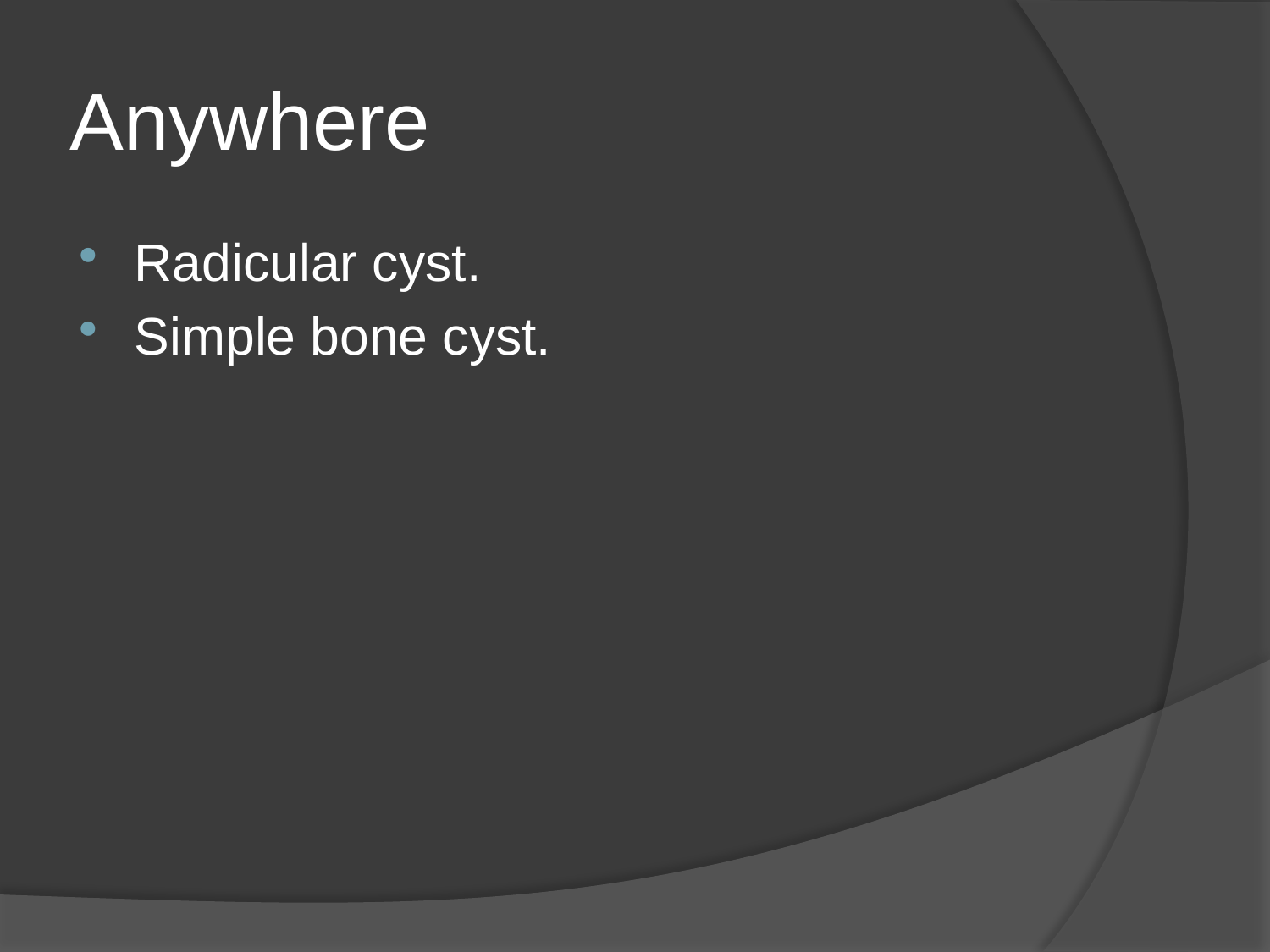

# Anywhere
Radicular cyst.
Simple bone cyst.